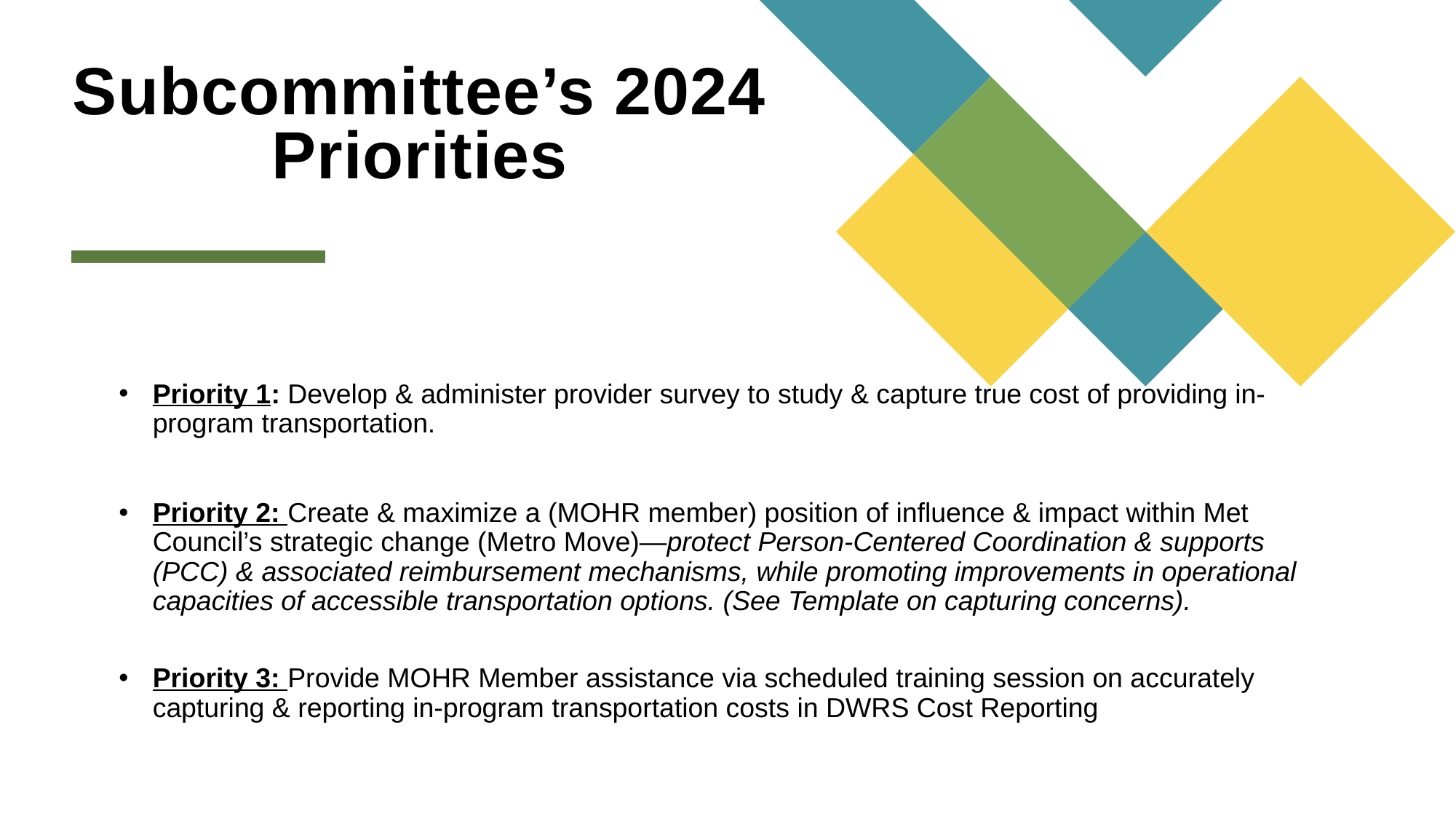

# Subcommittee’s 2024 Priorities

Priority 1: Develop & administer provider survey to study & capture true cost of providing in-program transportation.

Priority 2: Create & maximize a (MOHR member) position of influence & impact within Met Council’s strategic change (Metro Move)—protect Person-Centered Coordination & supports (PCC) & associated reimbursement mechanisms, while promoting improvements in operational capacities of accessible transportation options. (See Template on capturing concerns).

Priority 3: Provide MOHR Member assistance via scheduled training session on accurately capturing & reporting in-program transportation costs in DWRS Cost Reporting